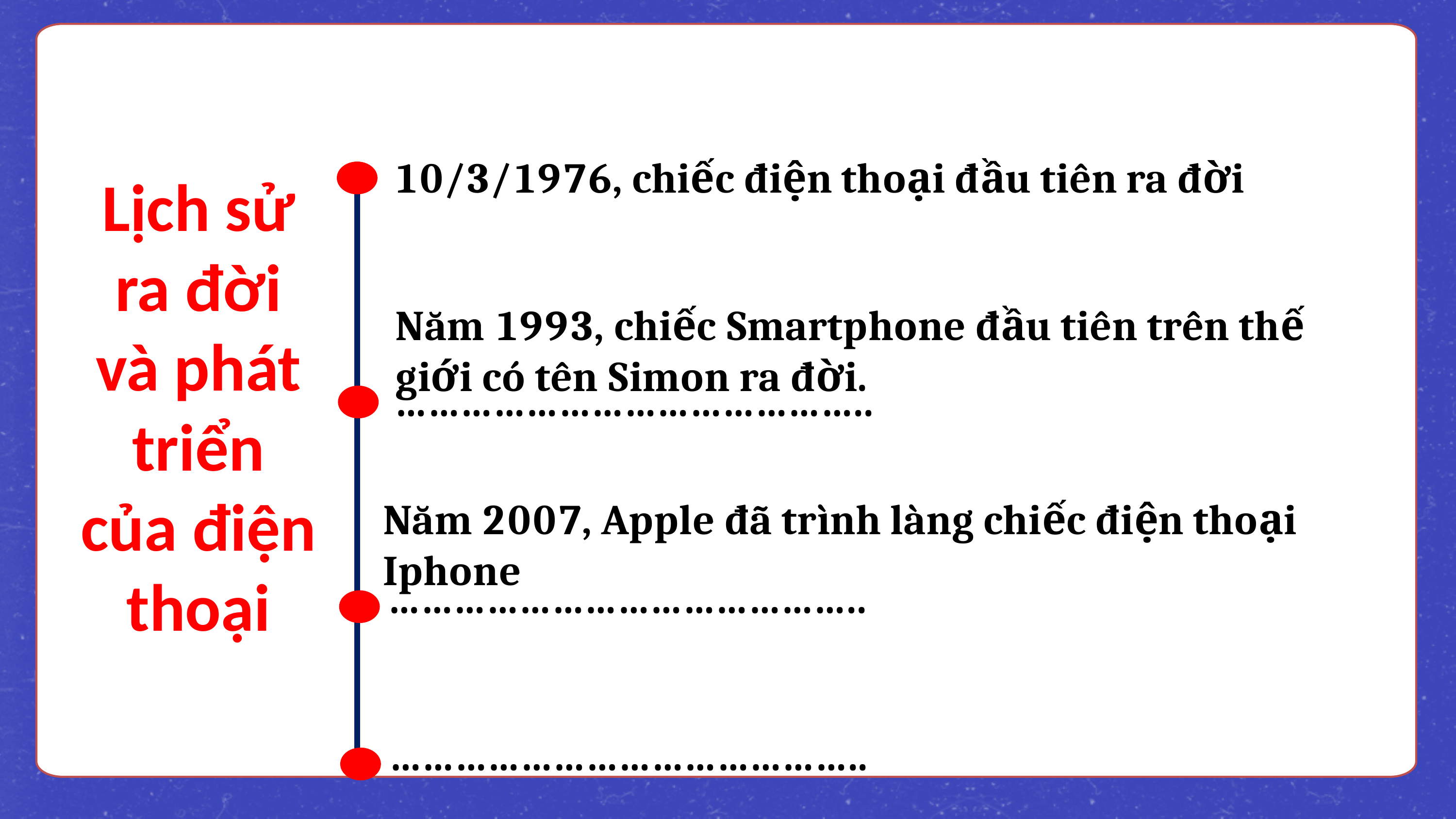

10/3/1976, chiếc điện thoại đầu tiên ra đời
Lịch sử ra đời và phát triển của điện thoại

Năm 1993, chiếc Smartphone đầu tiên trên thế giới có tên Simon ra đời.
……………………………………..

Năm 2007, Apple đã trình làng chiếc điện thoại Iphone
……………………………………..

……………………………………..